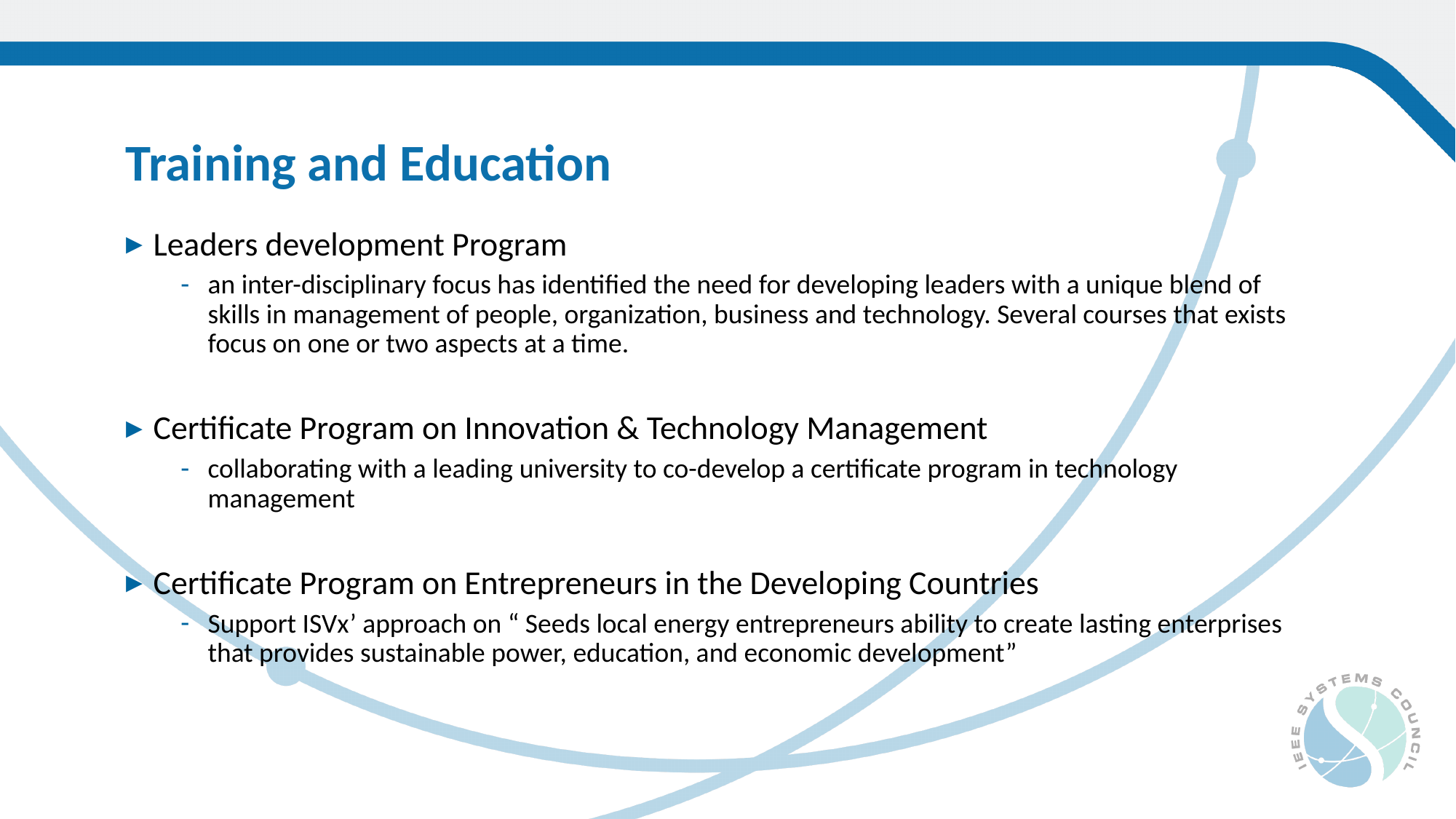

Training and Education
Leaders development Program
an inter-disciplinary focus has identified the need for developing leaders with a unique blend of skills in management of people, organization, business and technology. Several courses that exists focus on one or two aspects at a time.

Certificate Program on Innovation & Technology Management
collaborating with a leading university to co-develop a certificate program in technology management

Certificate Program on Entrepreneurs in the Developing Countries
Support ISVx’ approach on “ Seeds local energy entrepreneurs ability to create lasting enterprises that provides sustainable power, education, and economic development”